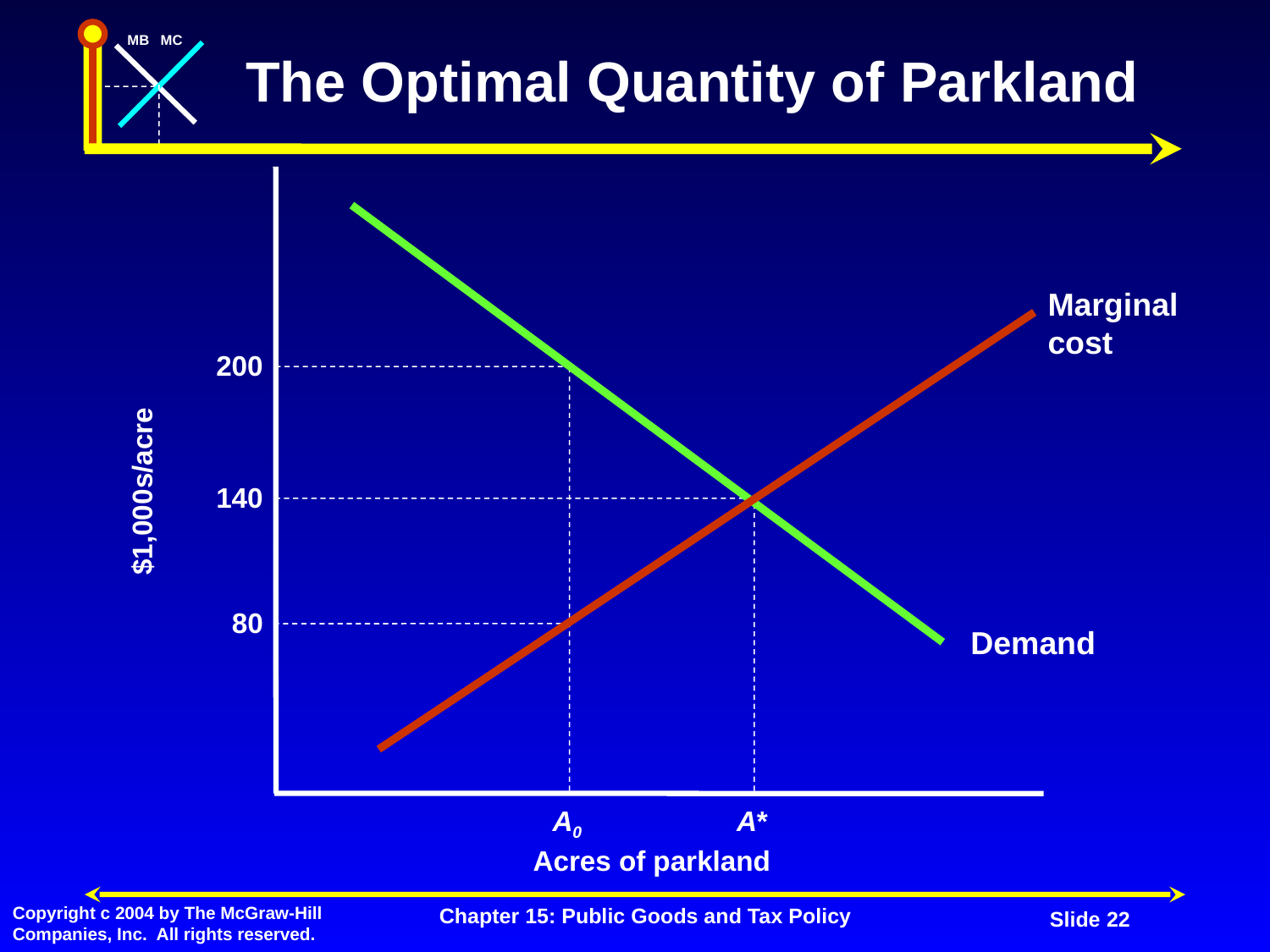

# The Optimal Quantity of Parkland

Marginal
cost

Demand
200

140

80

A0
A*
$1,000s/acre

Acres of parkland
Chapter 15: Public Goods and Tax Policy
Slide 22